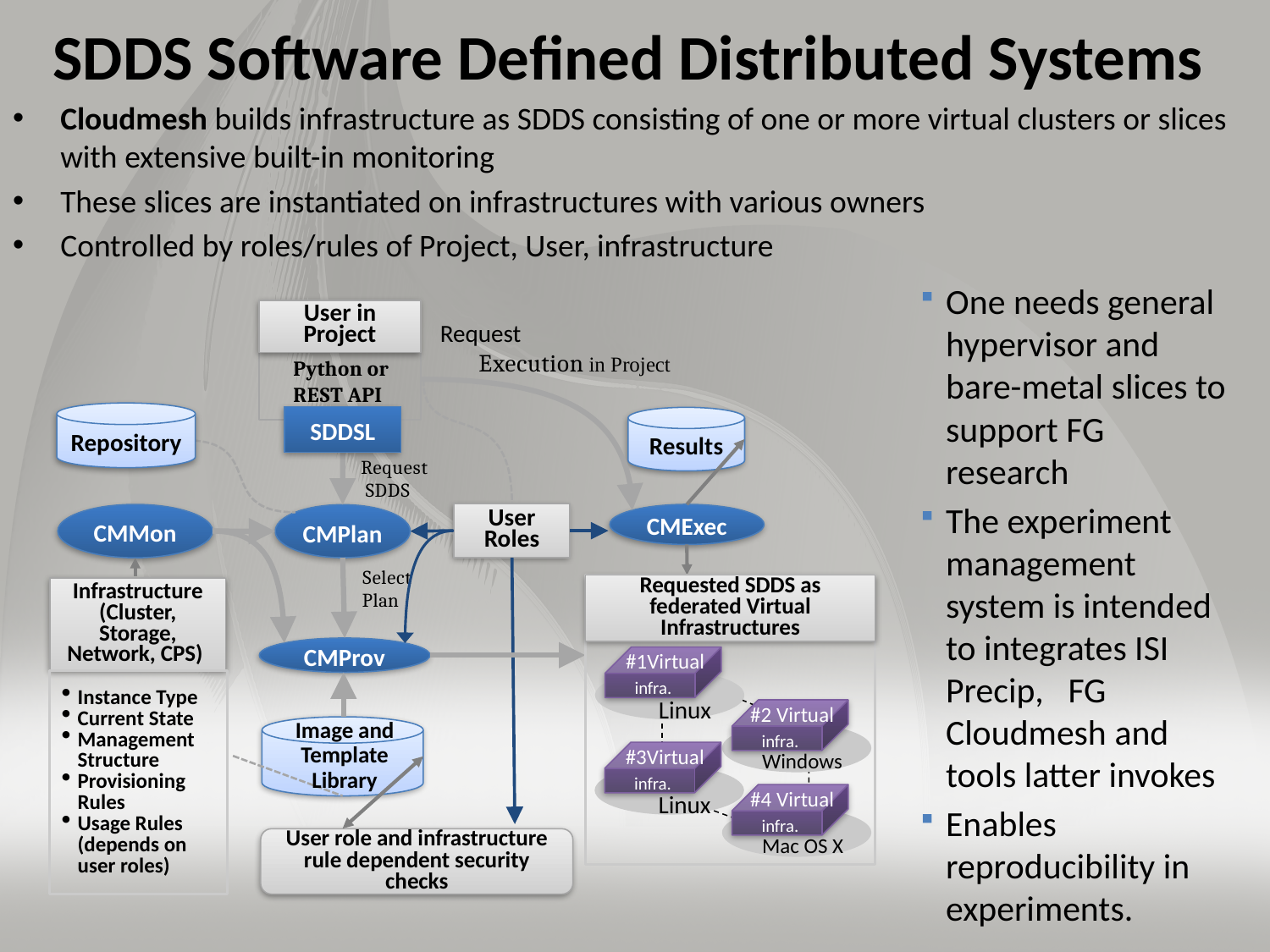

# SDDS Software Defined Distributed Systems
Cloudmesh builds infrastructure as SDDS consisting of one or more virtual clusters or slices with extensive built-in monitoring
These slices are instantiated on infrastructures with various owners
Controlled by roles/rules of Project, User, infrastructure
One needs general hypervisor and bare-metal slices to support FG research
The experiment management system is intended to integrates ISI Precip,   FG Cloudmesh and tools latter invokes
Enables reproducibility in experiments.
User in Project
Request
       Execution in Project

Python or REST API
Repository
SDDSL
Results
Request
 SDDS
User Roles
CMMon
CMExec
CMPlan
Select
Plan

Requested SDDS as federated Virtual Infrastructures
     #1Virtual infra.

Linux
     #2 Virtual infra.

Windows
     #3Virtual infra.

Linux
     #4 Virtual infra.

Mac OS X
Infrastructure (Cluster, Storage, Network, CPS)
CMProv
Instance Type
Current State
Management Structure
Provisioning Rules
Usage Rules (depends on user roles)
Image and Template Library

User role and infrastructure rule dependent security checks